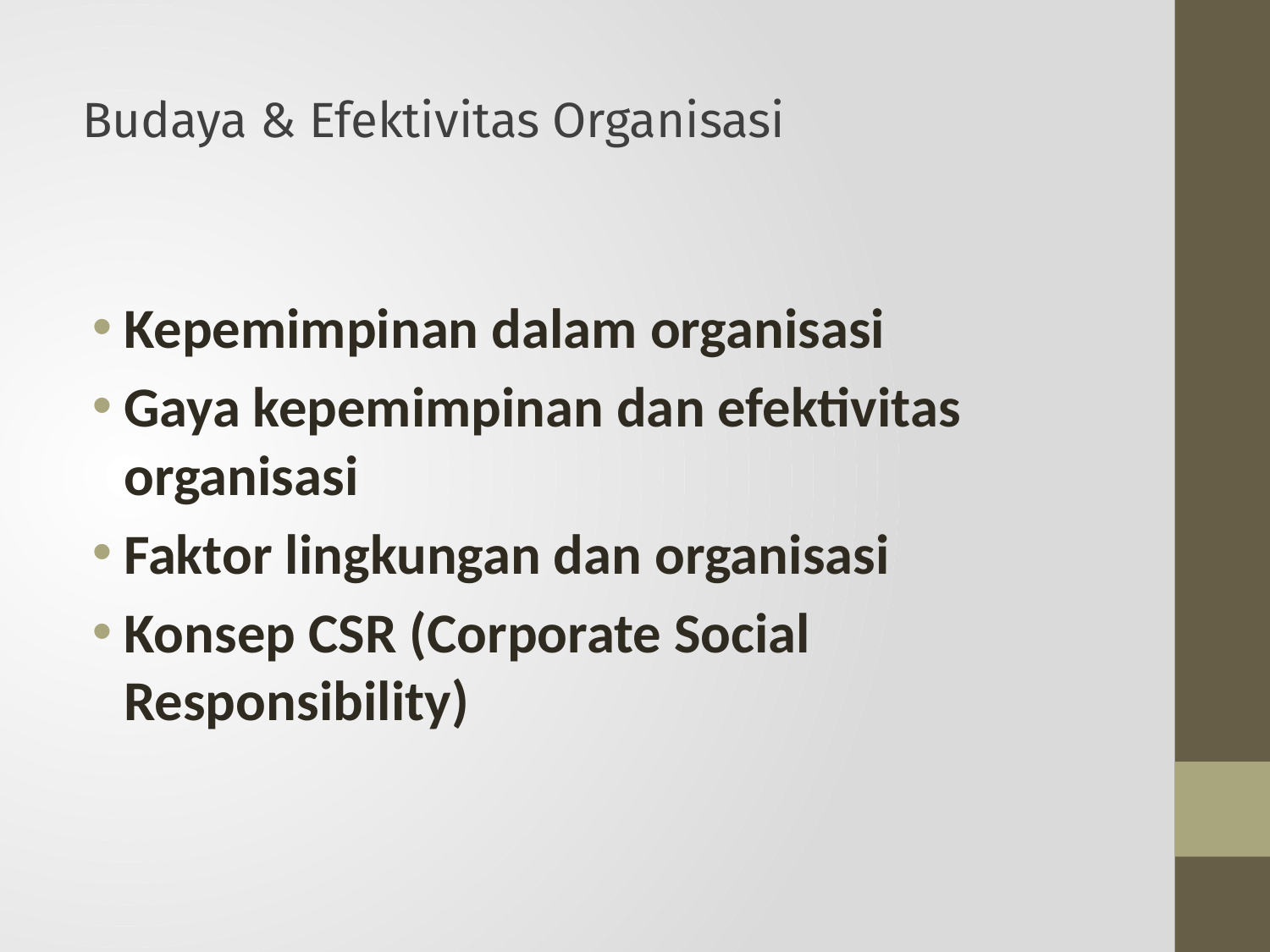

# Budaya & Efektivitas Organisasi
Kepemimpinan dalam organisasi
Gaya kepemimpinan dan efektivitas organisasi
Faktor lingkungan dan organisasi
Konsep CSR (Corporate Social Responsibility)